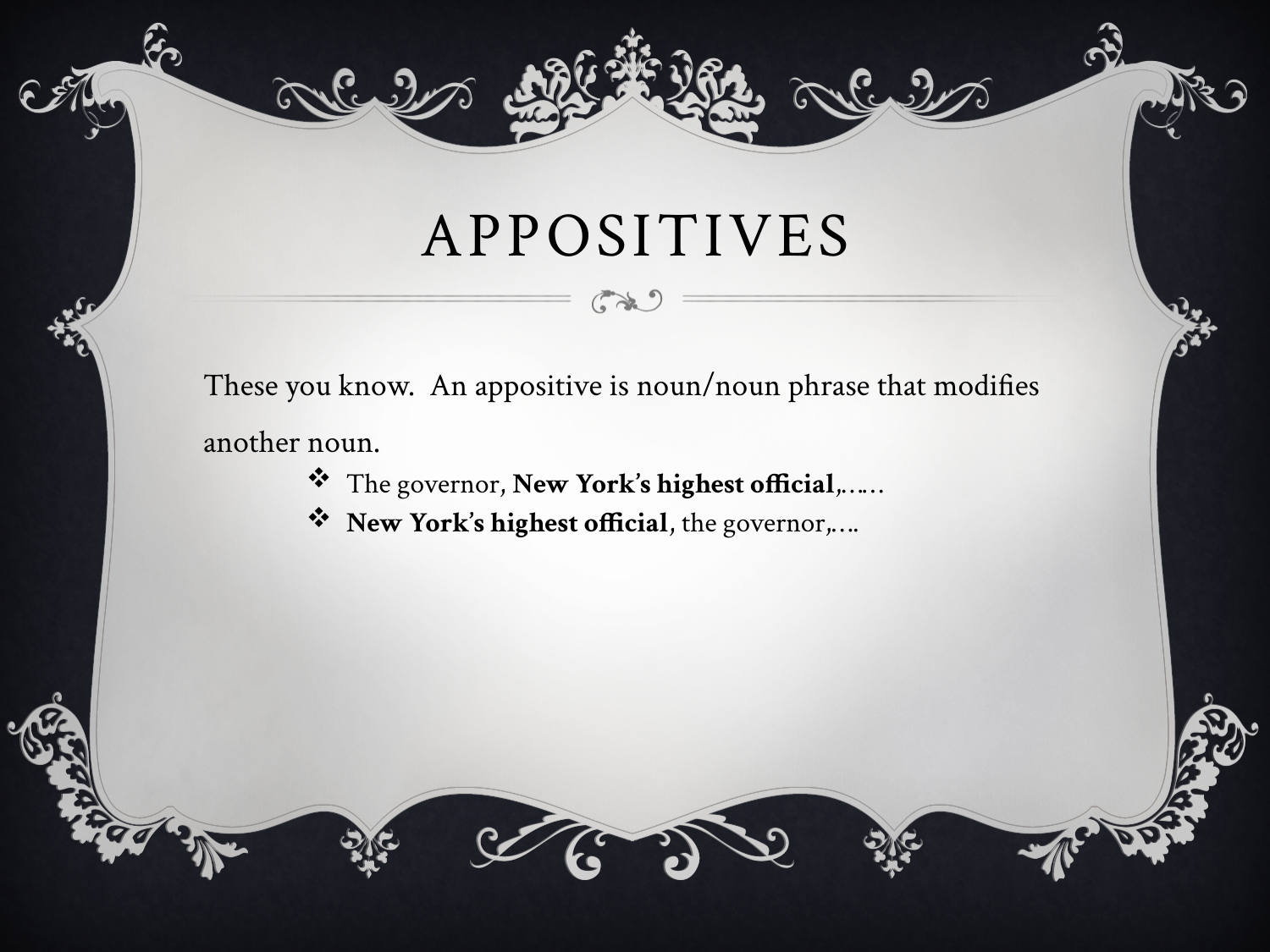

# Appositives
These you know.  An appositive is noun/noun phrase that modifies another noun.
The governor, New York’s highest official,……
New York’s highest official, the governor,….